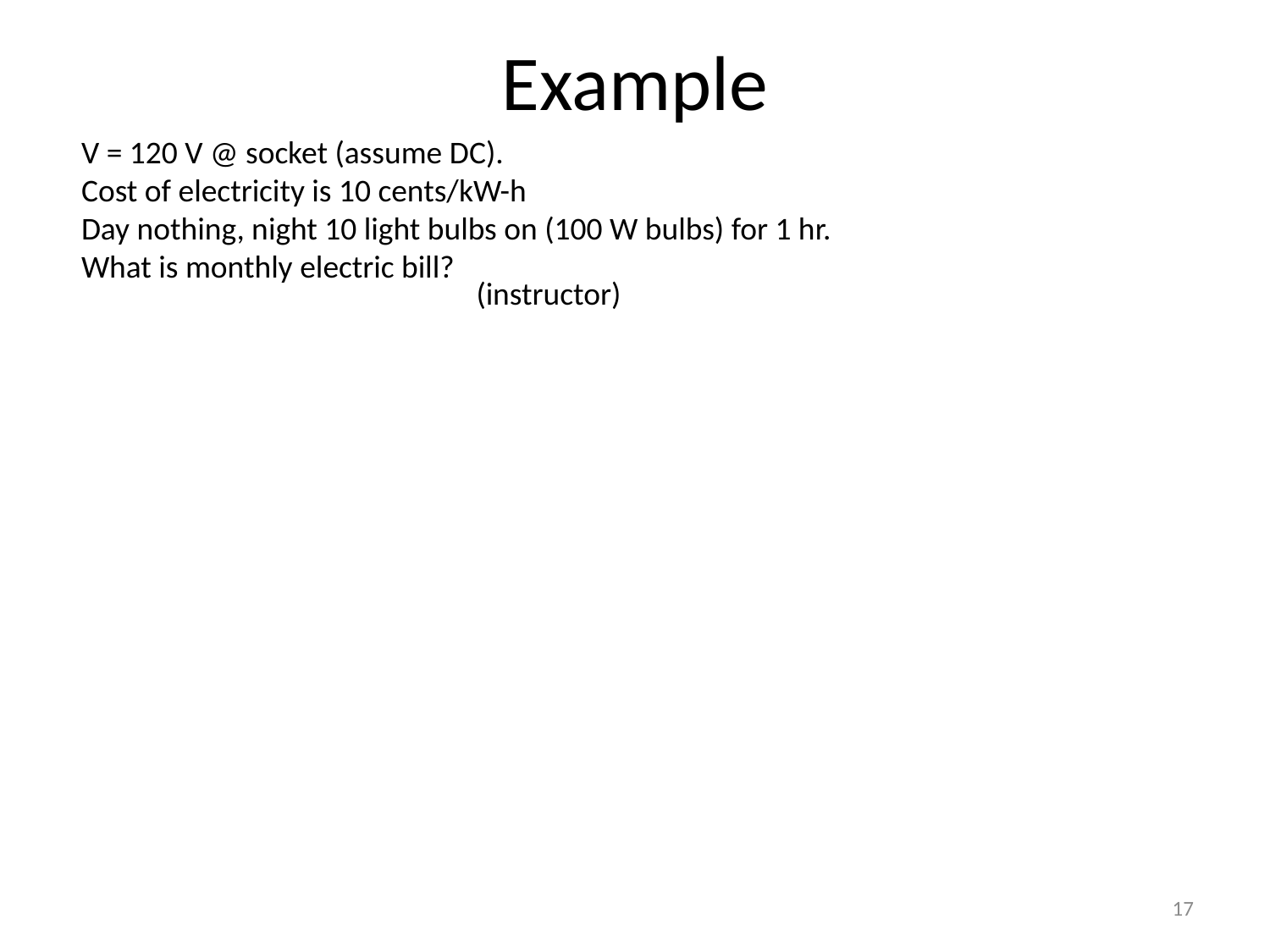

# Example
V = 120 V @ socket (assume DC).
Cost of electricity is 10 cents/kW-h
Day nothing, night 10 light bulbs on (100 W bulbs) for 1 hr.
What is monthly electric bill?
(instructor)
17